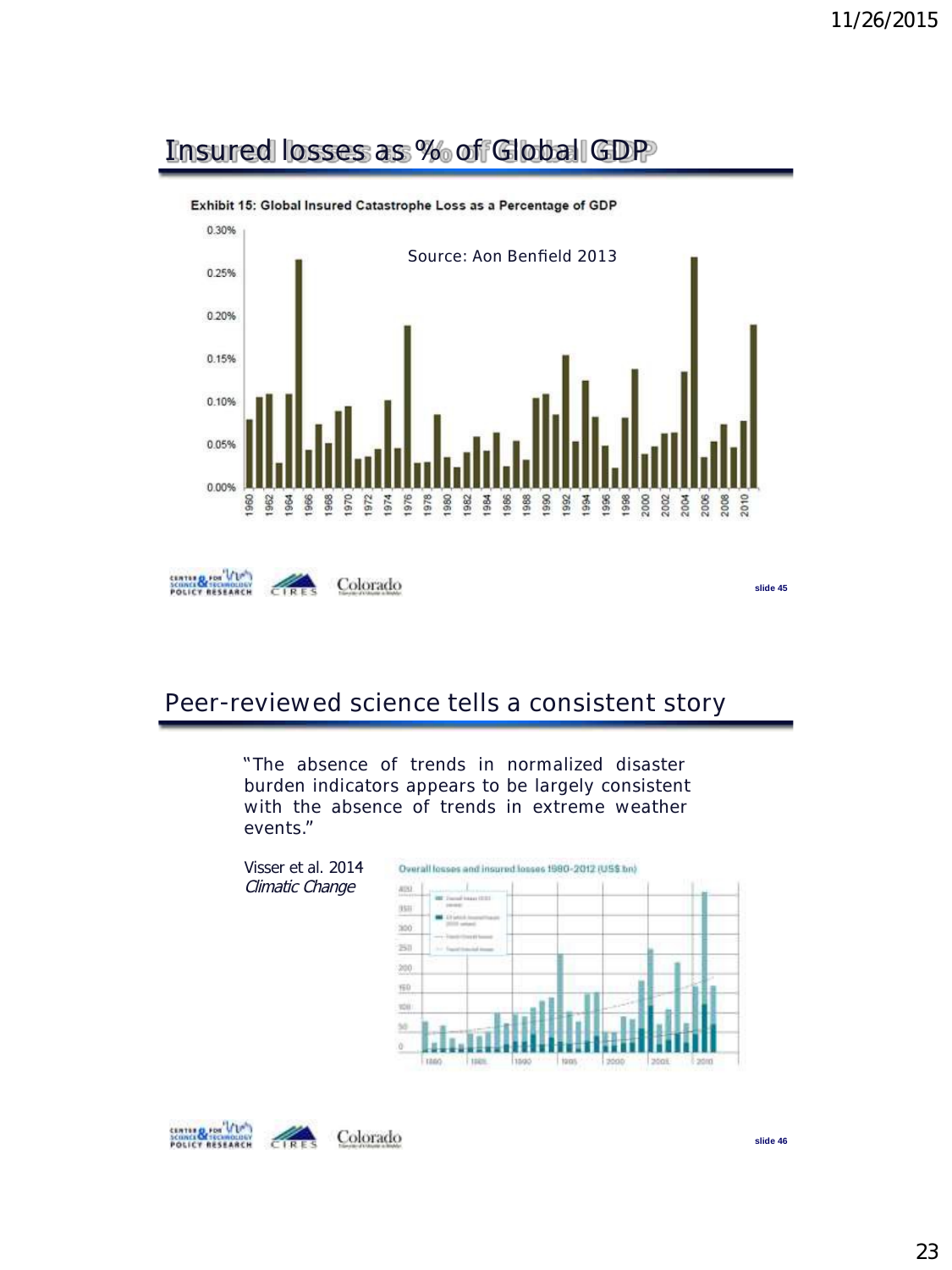

11/26/2015

Insured losses as % of Global GDP

Source: Aon Benfield 2013

slide 45
Peer-reviewed science tells a consistent story

“The absence of trends in normalized disaster  burden indicators appears to be largely consistent  with the absence of trends in extreme weather  events.”

Visser et al. 2014
Climatic Change

slide 46
23